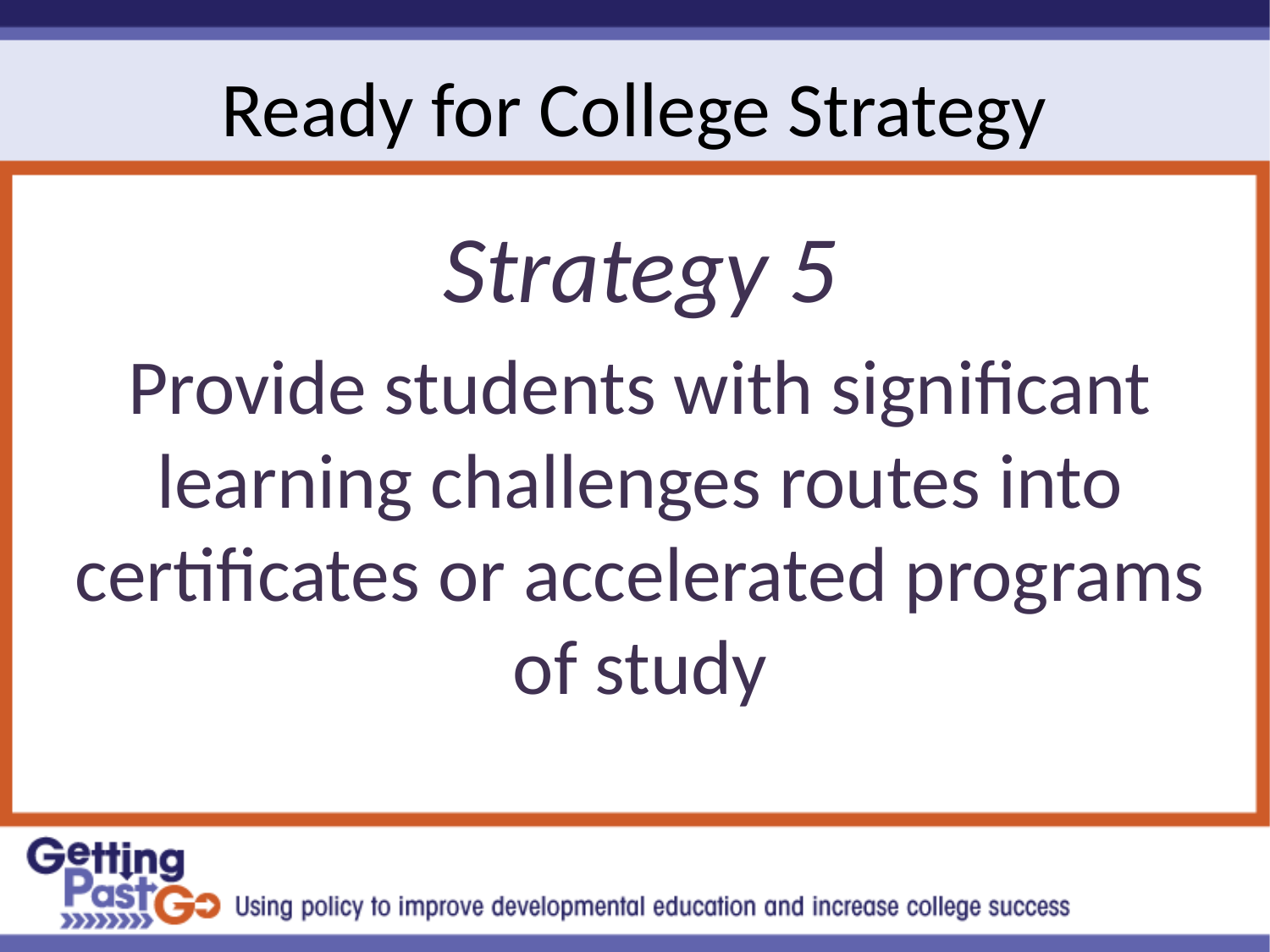

# Ready for College Strategy
Strategy 5
Provide students with significant learning challenges routes into certificates or accelerated programs of study